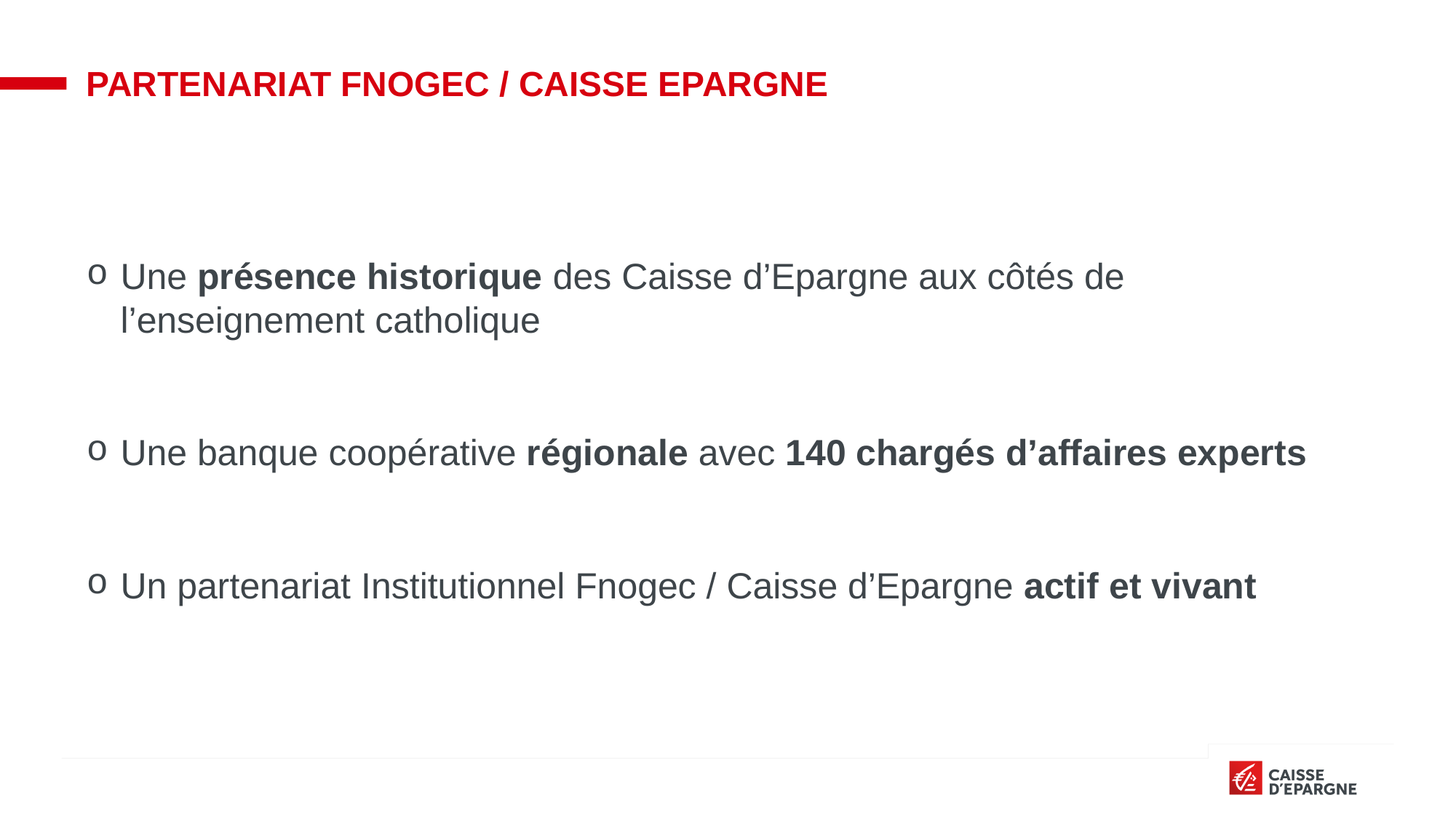

# Partenariat FNOGEC / CAISSE EPARGNE

Une présence historique des Caisse d’Epargne aux côtés de l’enseignement catholique

Une banque coopérative régionale avec 140 chargés d’affaires experts

Un partenariat Institutionnel Fnogec / Caisse d’Epargne actif et vivant